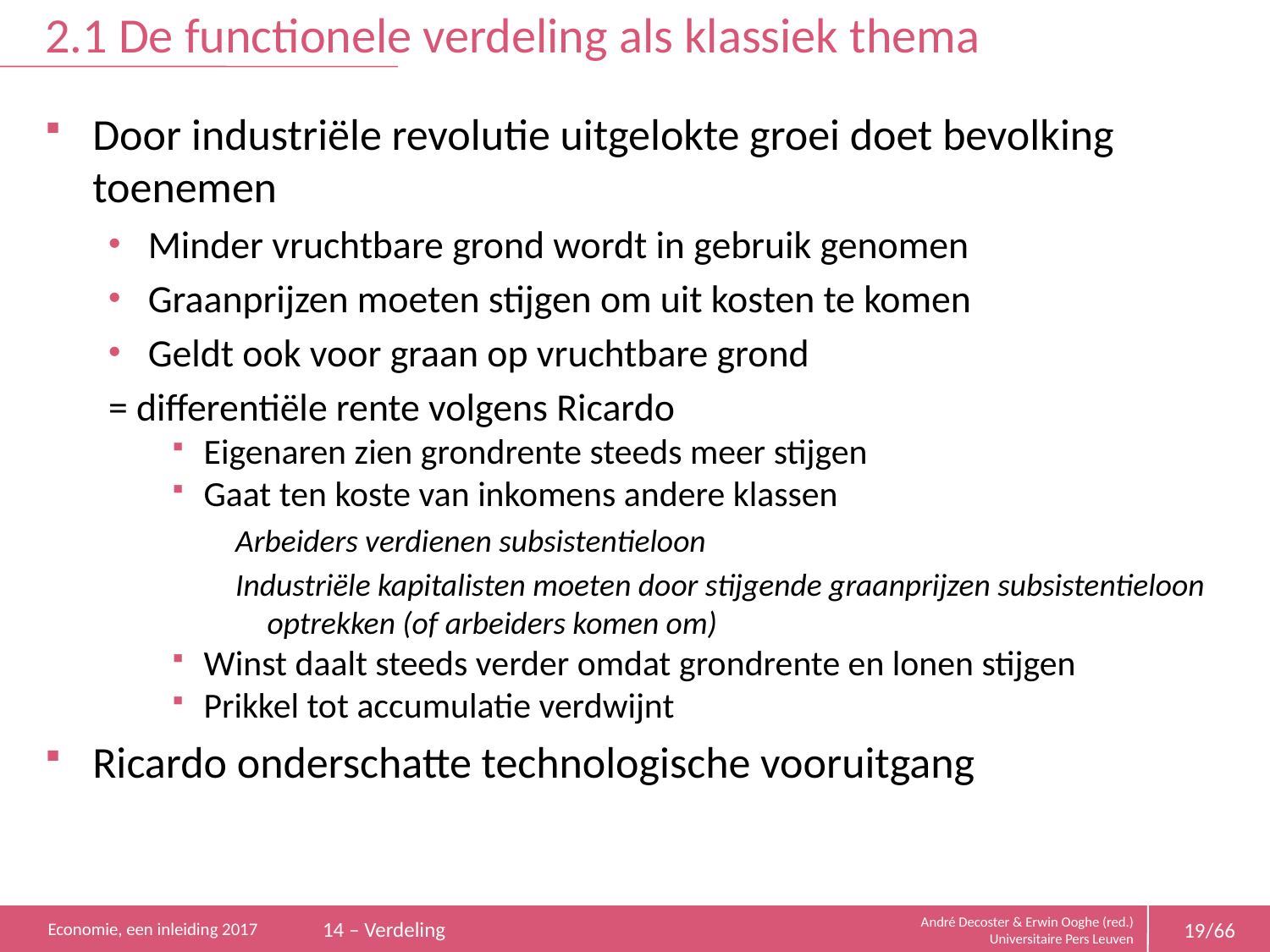

# 2.1 De functionele verdeling als klassiek thema
Door industriële revolutie uitgelokte groei doet bevolking toenemen
Minder vruchtbare grond wordt in gebruik genomen
Graanprijzen moeten stijgen om uit kosten te komen
Geldt ook voor graan op vruchtbare grond
= differentiële rente volgens Ricardo
Eigenaren zien grondrente steeds meer stijgen
Gaat ten koste van inkomens andere klassen
Arbeiders verdienen subsistentieloon
Industriële kapitalisten moeten door stijgende graanprijzen subsistentieloon optrekken (of arbeiders komen om)
Winst daalt steeds verder omdat grondrente en lonen stijgen
Prikkel tot accumulatie verdwijnt
Ricardo onderschatte technologische vooruitgang